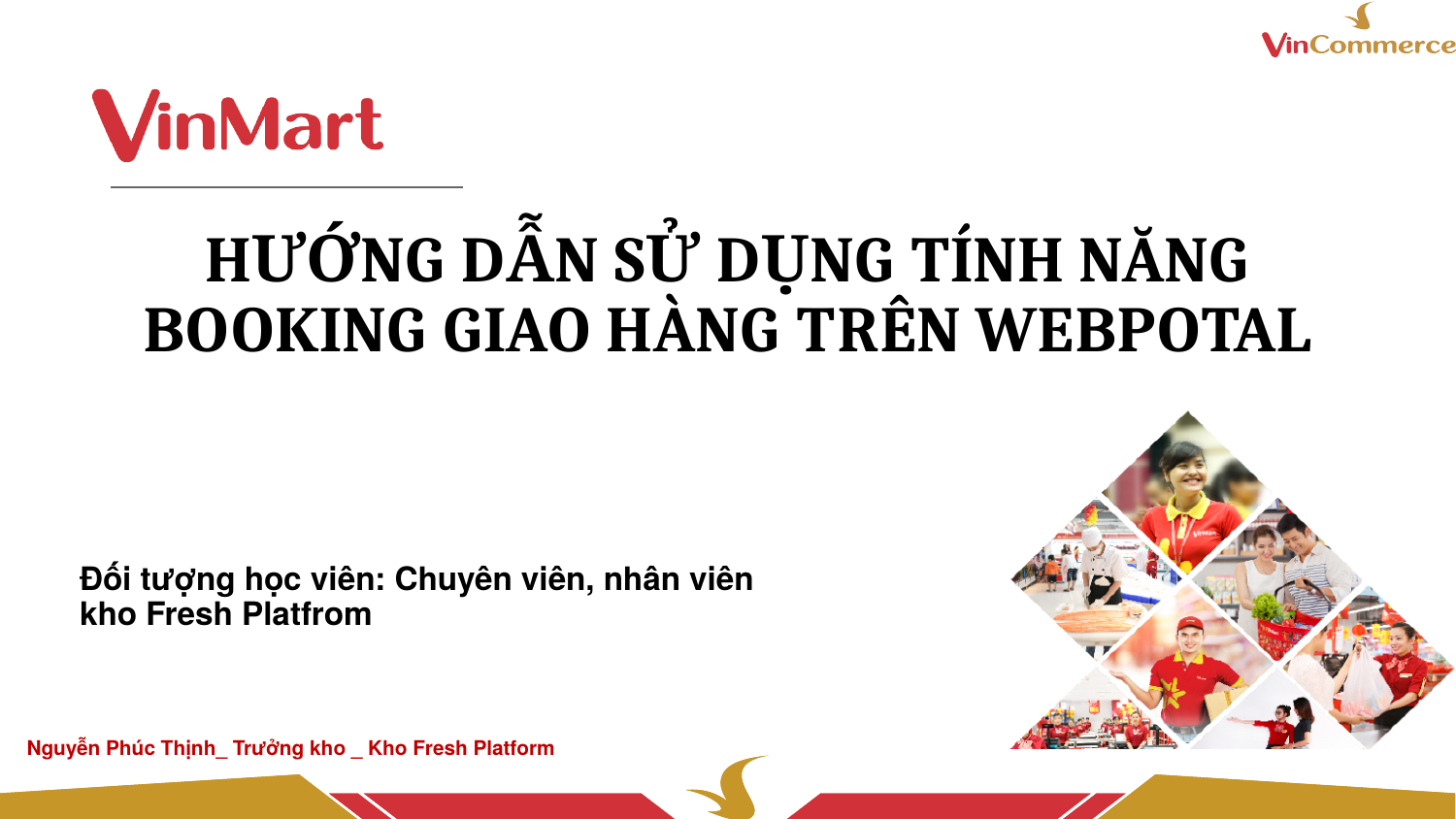

HƯỚNG DẪN SỬ DỤNG TÍNH NĂNG BOOKING GIAO HÀNG TRÊN WEBPOTAL
Đối tượng học viên: Chuyên viên, nhân viên kho Fresh Platfrom
Nguyễn Phúc Thịnh_ Trưởng kho _ Kho Fresh Platform